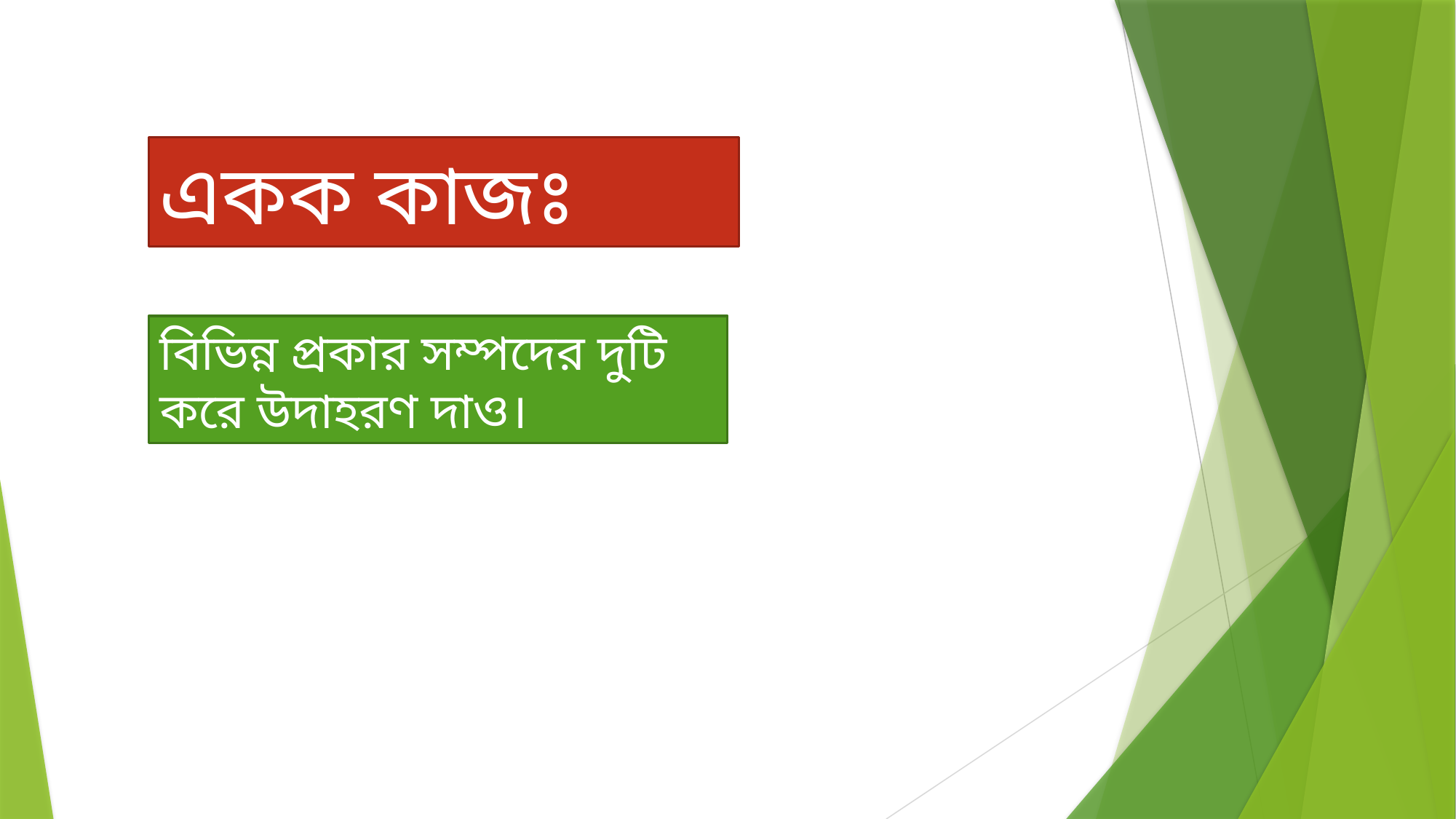

একক কাজঃ
বিভিন্ন প্রকার সম্পদের দুটি করে উদাহরণ দাও।